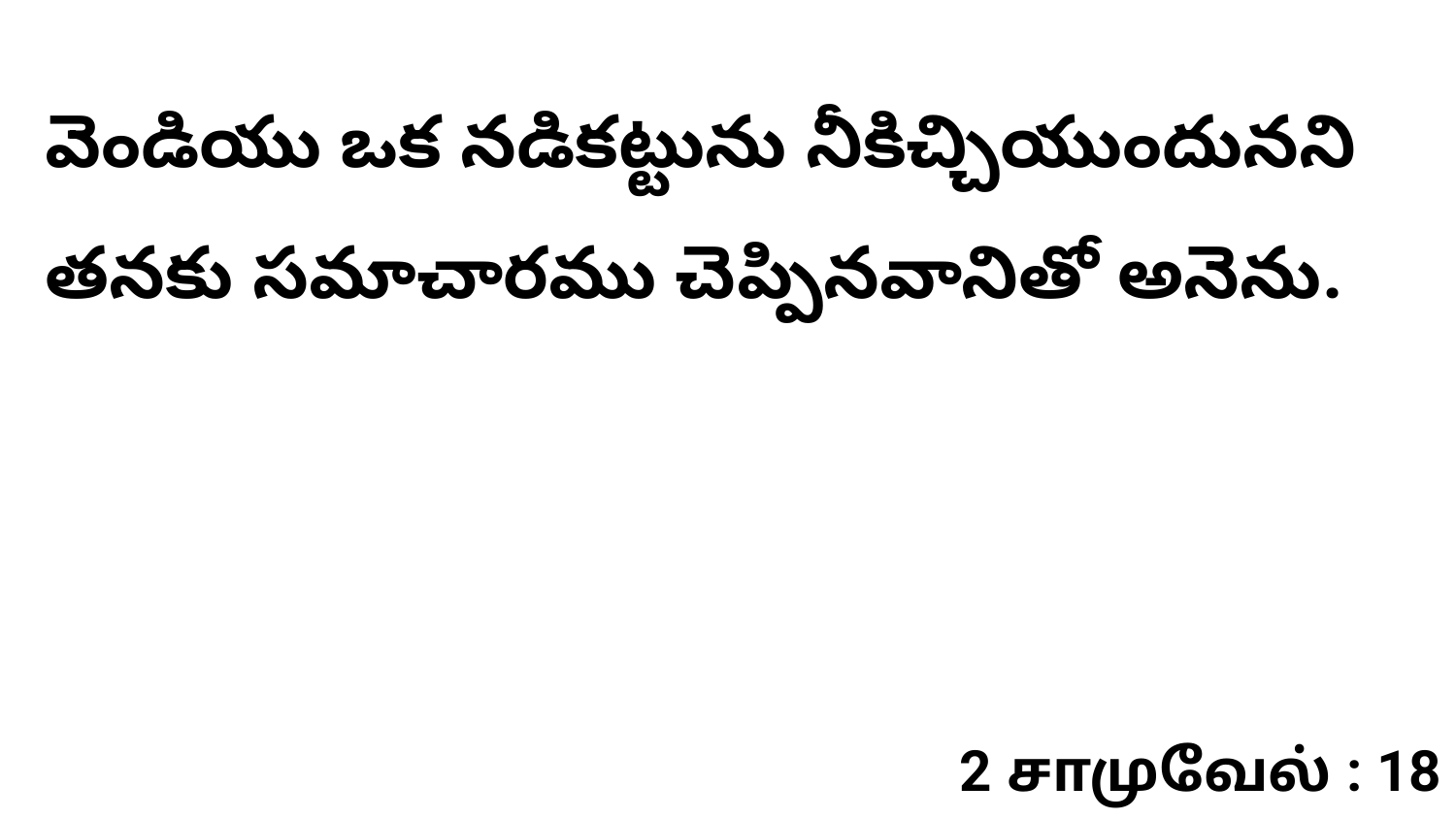

వెండియు ఒక నడికట్టును నీకిచ్చియుందునని తనకు సమాచారము చెప్పినవానితో అనెను.
2 சாமுவேல் : 18